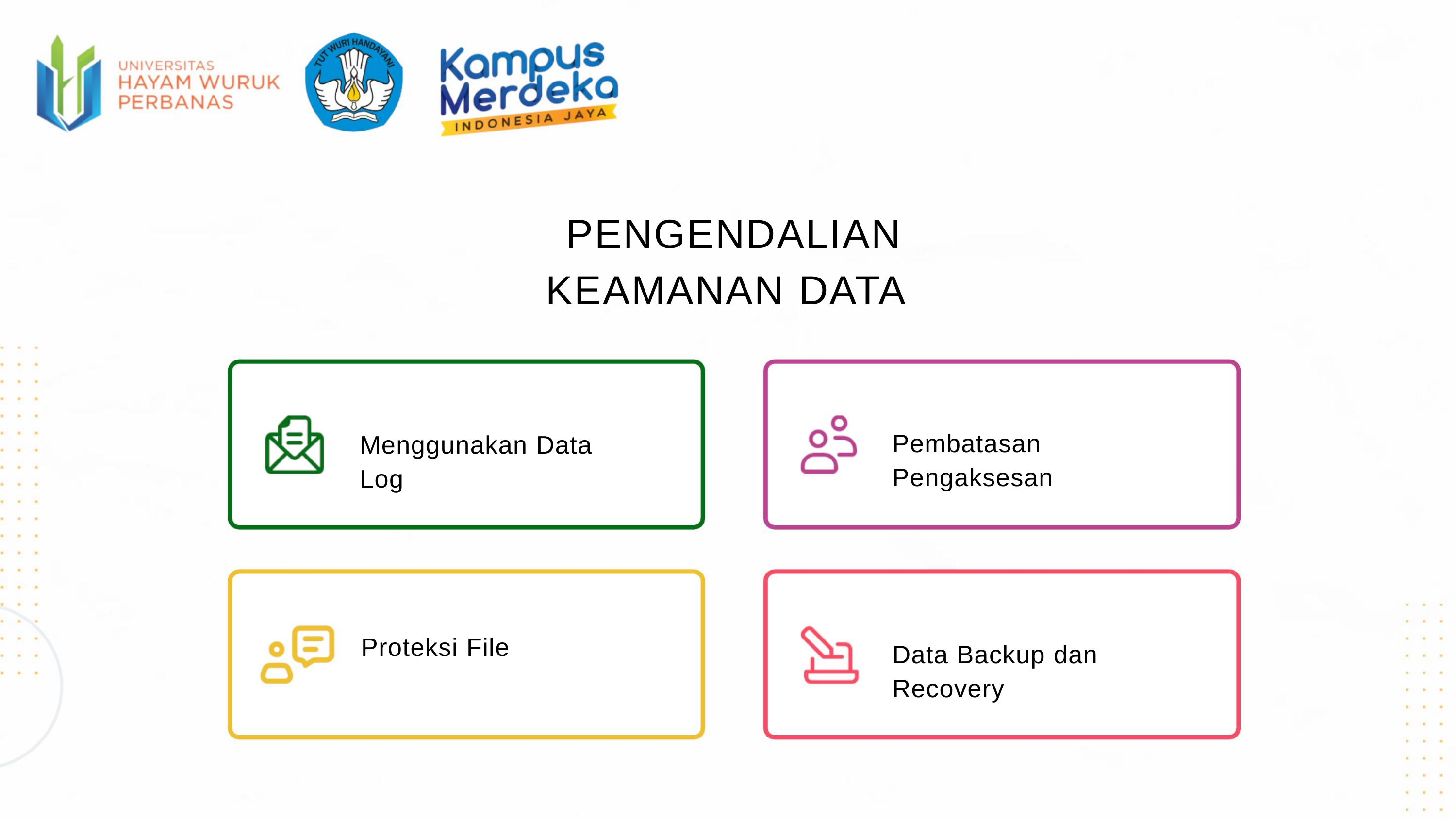

PENGENDALIAN
KEAMANAN DATA
Pembatasan Pengaksesan
Menggunakan Data Log
Proteksi File
Data Backup dan Recovery